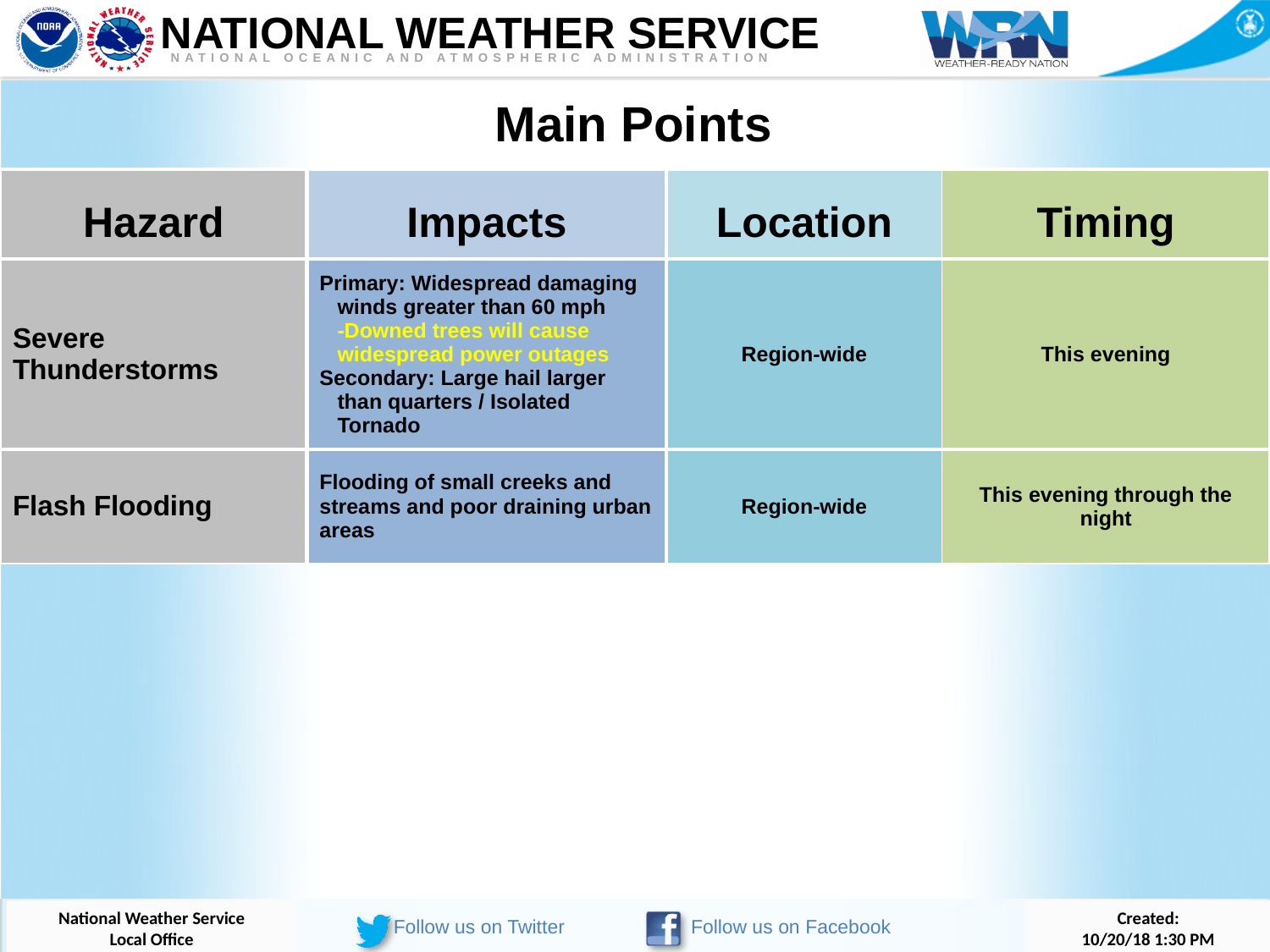

# Main Points
| Hazard | Impacts | Location | Timing |
| --- | --- | --- | --- |
| Severe Thunderstorms | Primary: Widespread damaging winds greater than 60 mph -Downed trees will cause widespread power outages Secondary: Large hail larger than quarters / Isolated Tornado | Region-wide | This evening |
| Flash Flooding | Flooding of small creeks and streams and poor draining urban areas | Region-wide | This evening through the night |

National Weather Service
Local Office
Created:
10/19/18 10:30 AM
Created:
10/20/18 1:30 PM